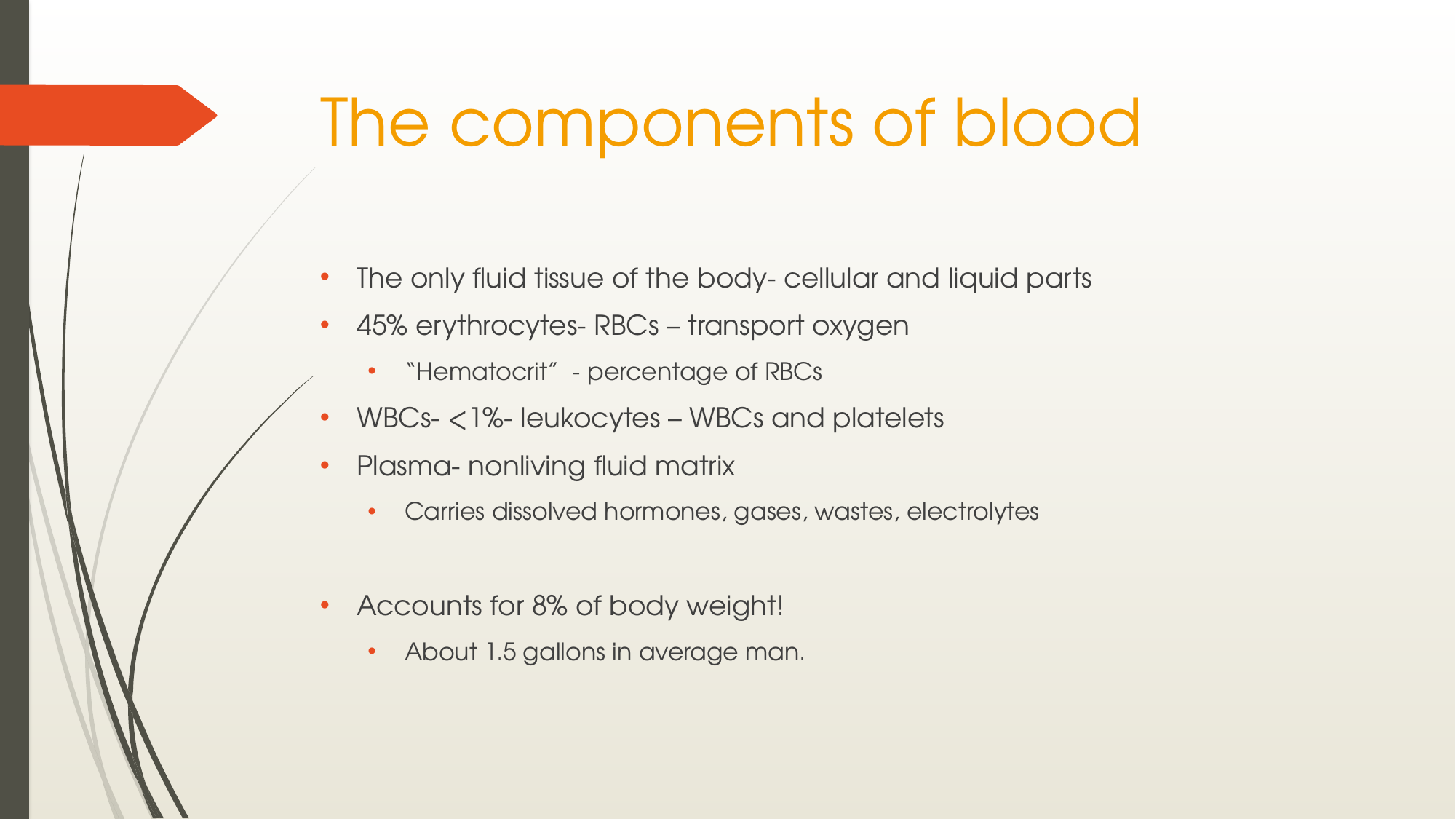

# The components of blood
The only fluid tissue of the body- cellular and liquid parts
45% erythrocytes- RBCs – transport oxygen
“Hematocrit”  - percentage of RBCs
WBCs- <1%- leukocytes – WBCs and platelets
Plasma- nonliving fluid matrix
Carries dissolved hormones, gases, wastes, electrolytes

Accounts for 8% of body weight!
About 1.5 gallons in average man.